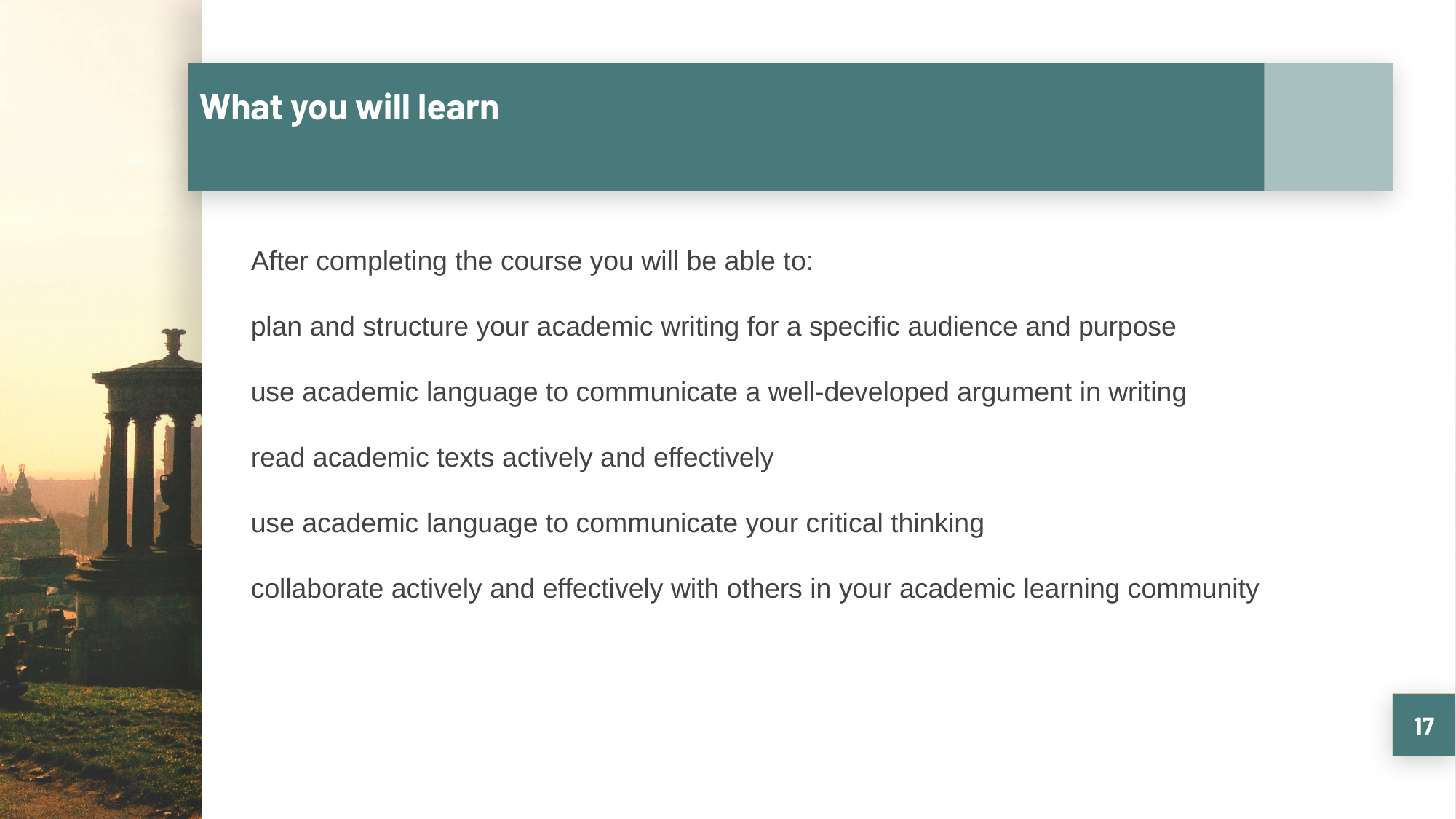

# What you will learn

After completing the course you will be able to:

plan and structure your academic writing for a specific audience and purpose

use academic language to communicate a well-developed argument in writing

read academic texts actively and effectively

use academic language to communicate your critical thinking

collaborate actively and effectively with others in your academic learning community
17